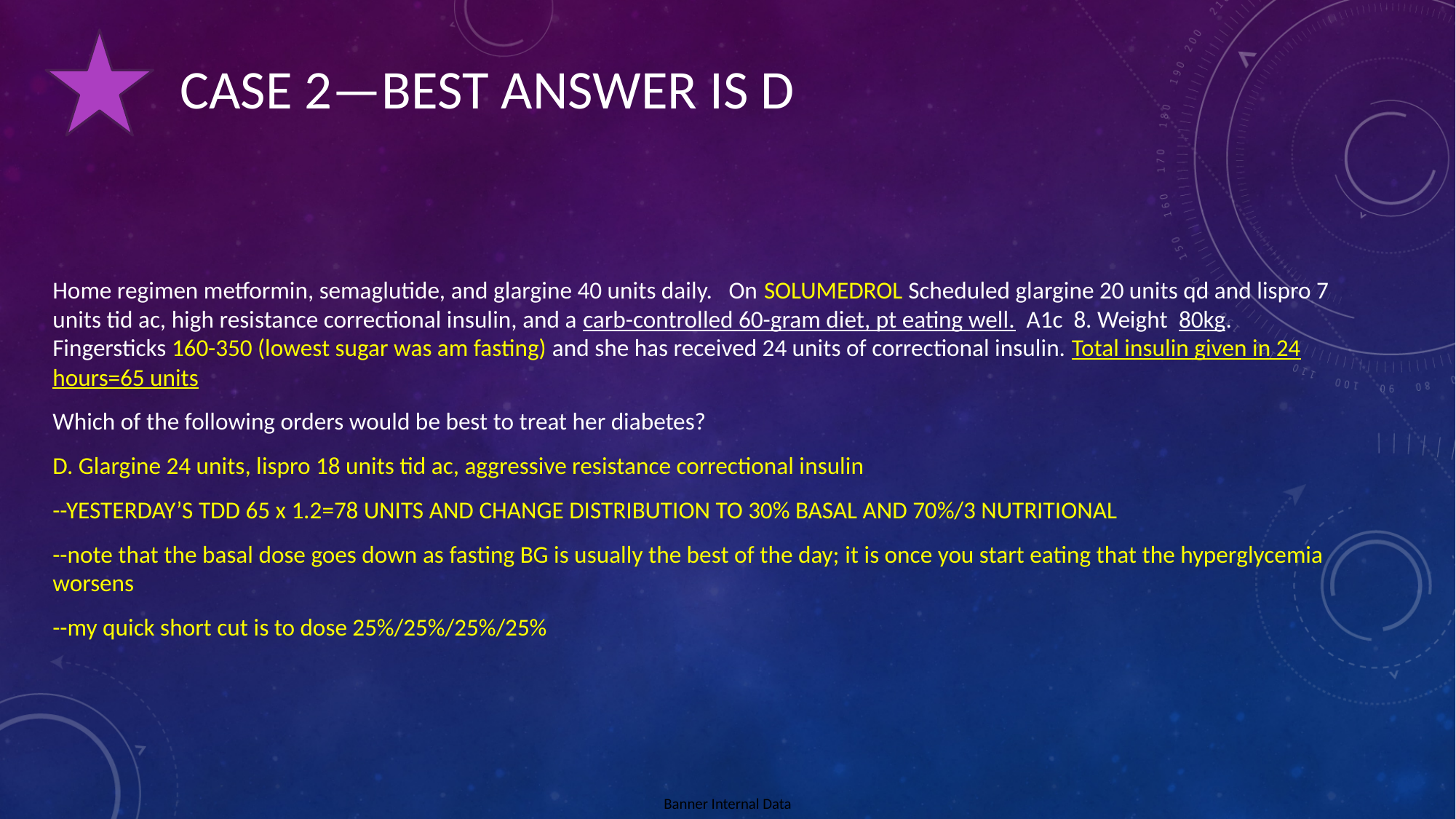

# Case 2—best answer is d

Home regimen metformin, semaglutide, and glargine 40 units daily.   On SOLUMEDROL Scheduled glargine 20 units qd and lispro 7 units tid ac, high resistance correctional insulin, and a carb-controlled 60-gram diet, pt eating well.  A1c  8. Weight  80kg. Fingersticks 160-350 (lowest sugar was am fasting) and she has received 24 units of correctional insulin. Total insulin given in 24 hours=65 units
Which of the following orders would be best to treat her diabetes?
D. Glargine 24 units, lispro 18 units tid ac, aggressive resistance correctional insulin
--YESTERDAY’S TDD 65 x 1.2=78 UNITS AND CHANGE DISTRIBUTION TO 30% BASAL AND 70%/3 NUTRITIONAL
--note that the basal dose goes down as fasting BG is usually the best of the day; it is once you start eating that the hyperglycemia worsens
--my quick short cut is to dose 25%/25%/25%/25%